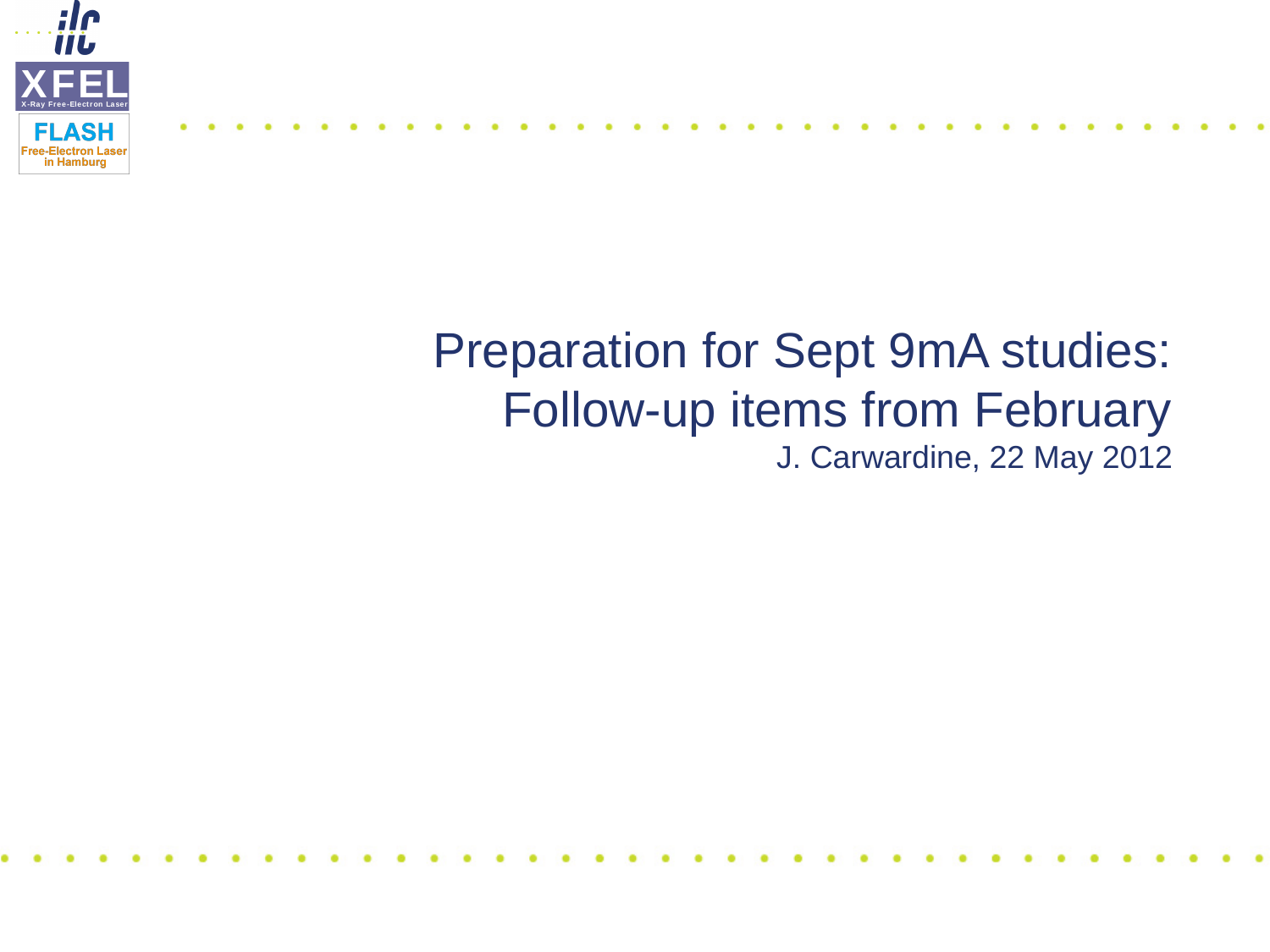

# Preparation for Sept 9mA studies: Follow-up items from February J. Carwardine, 22 May 2012